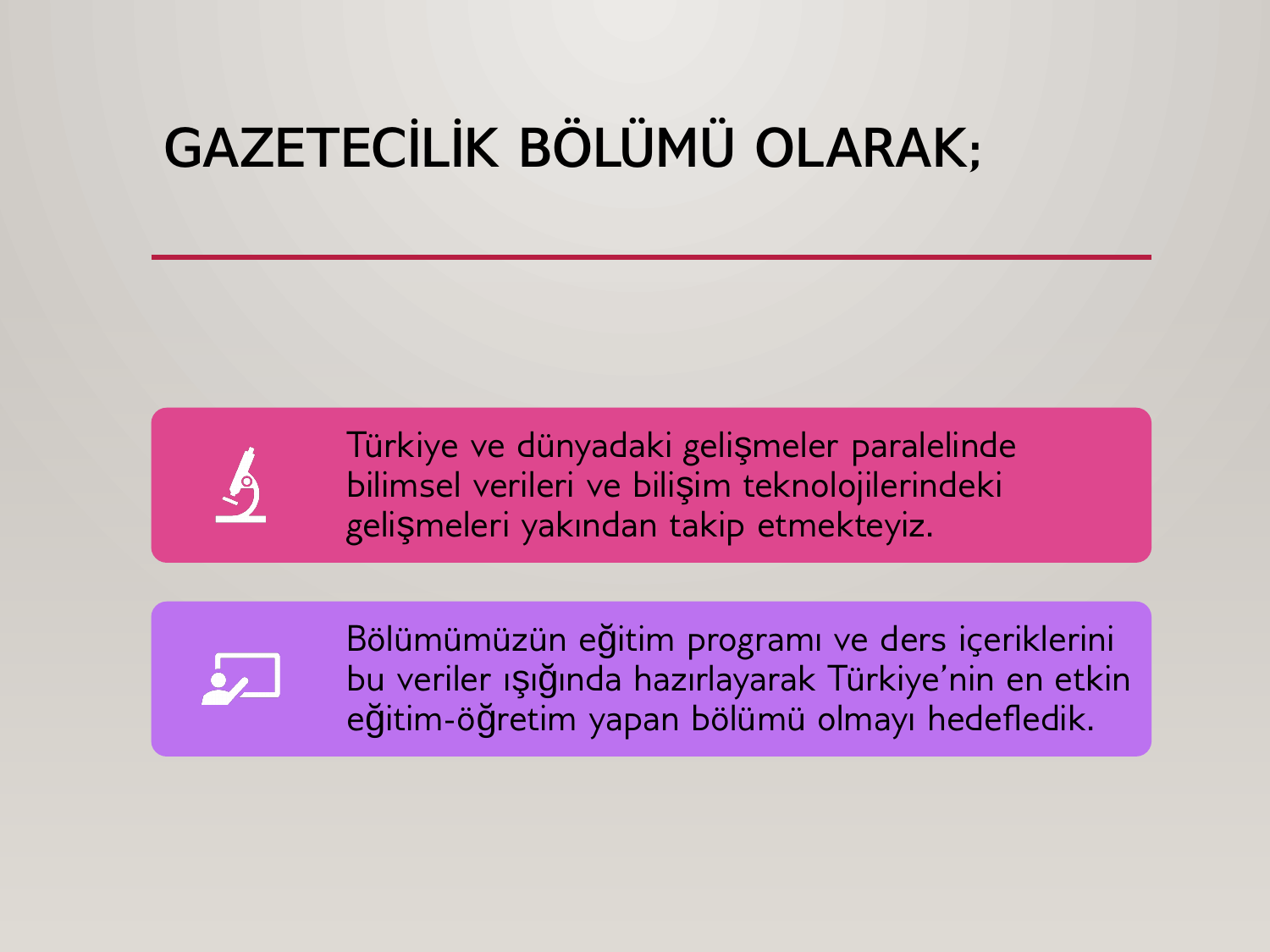

# Gazetecilik Bölümü olarak;

Türkiye ve dünyadaki gelişmeler paralelinde bilimsel verileri ve bilişim teknolojilerindeki gelişmeleri yakından takip etmekteyiz.
Bölümümüzün eğitim programı ve ders içeriklerini bu veriler ışığında hazırlayarak Türkiye’nin en etkin eğitim-öğretim yapan bölümü olmayı hedefledik.